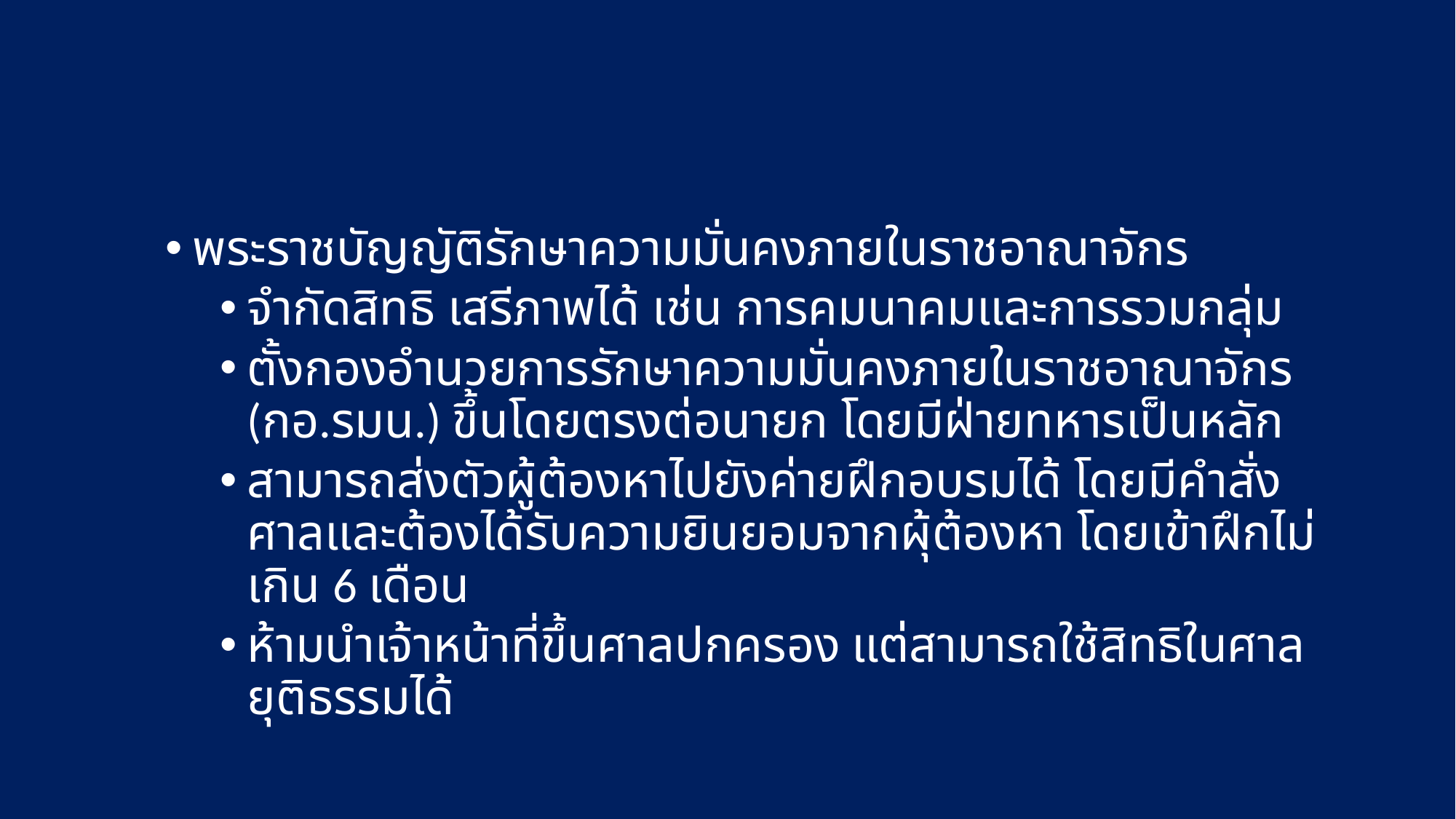

#
พระราชบัญญัติรักษาความมั่นคงภายในราชอาณาจักร
จำกัดสิทธิ เสรีภาพได้ เช่น การคมนาคมและการรวมกลุ่ม
ตั้งกองอำนวยการรักษาความมั่นคงภายในราชอาณาจักร (กอ.รมน.) ขึ้นโดยตรงต่อนายก โดยมีฝ่ายทหารเป็นหลัก
สามารถส่งตัวผู้ต้องหาไปยังค่ายฝึกอบรมได้ โดยมีคำสั่งศาลและต้องได้รับความยินยอมจากผุ้ต้องหา โดยเข้าฝึกไม่เกิน 6 เดือน
ห้ามนำเจ้าหน้าที่ขึ้นศาลปกครอง แต่สามารถใช้สิทธิในศาลยุติธรรมได้